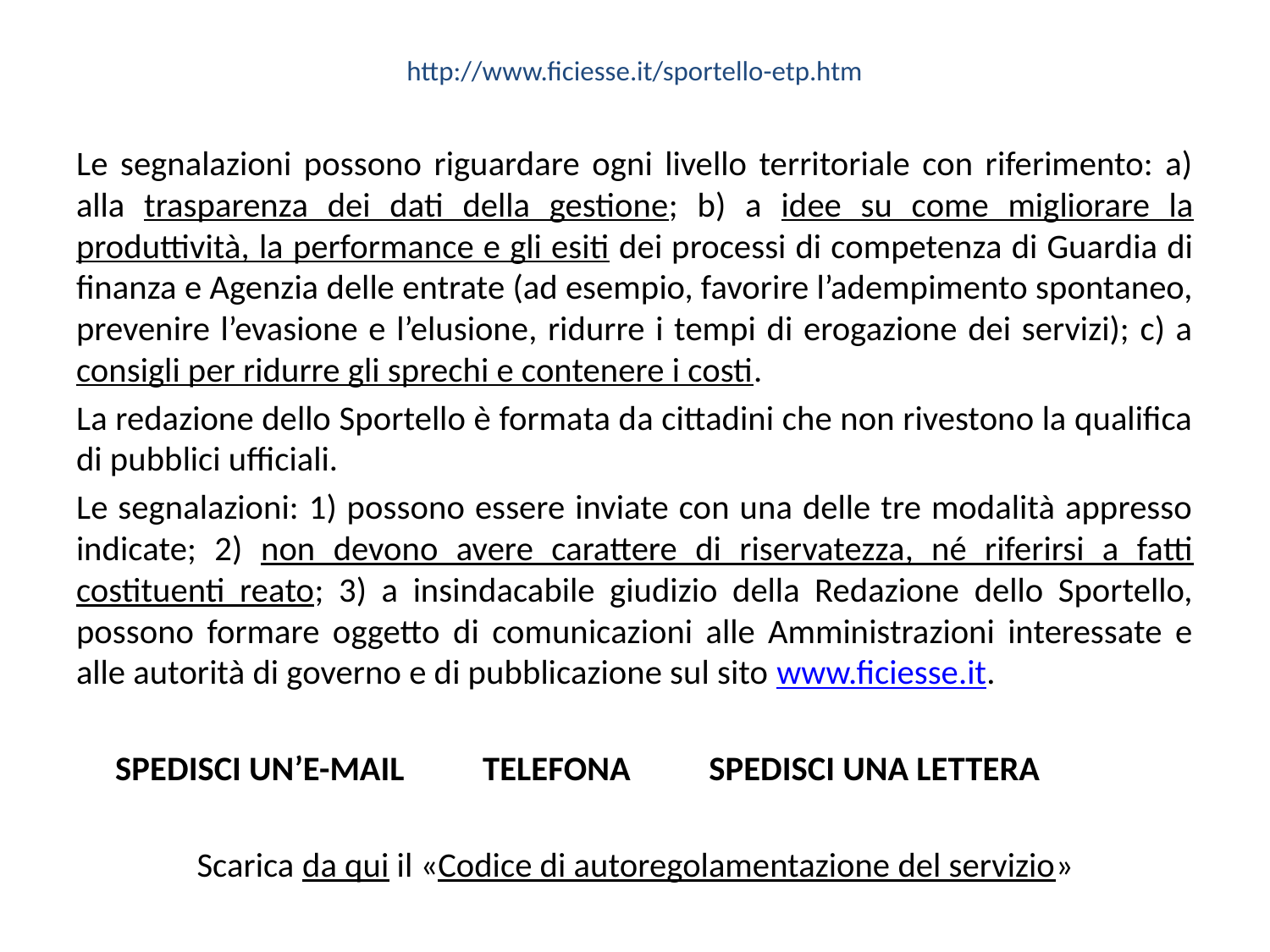

http://www.ficiesse.it/sportello-etp.htm

Le segnalazioni possono riguardare ogni livello territoriale con riferimento: a) alla trasparenza dei dati della gestione; b) a idee su come migliorare la produttività, la performance e gli esiti dei processi di competenza di Guardia di finanza e Agenzia delle entrate (ad esempio, favorire l’adempimento spontaneo, prevenire l’evasione e l’elusione, ridurre i tempi di erogazione dei servizi); c) a consigli per ridurre gli sprechi e contenere i costi.
La redazione dello Sportello è formata da cittadini che non rivestono la qualifica di pubblici ufficiali.
Le segnalazioni: 1) possono essere inviate con una delle tre modalità appresso indicate; 2) non devono avere carattere di riservatezza, né riferirsi a fatti costituenti reato; 3) a insindacabile giudizio della Redazione dello Sportello, possono formare oggetto di comunicazioni alle Amministrazioni interessate e alle autorità di governo e di pubblicazione sul sito www.ficiesse.it.

     SPEDISCI UN’E-MAIL          TELEFONA          SPEDISCI UNA LETTERA

Scarica da qui il «Codice di autoregolamentazione del servizio»